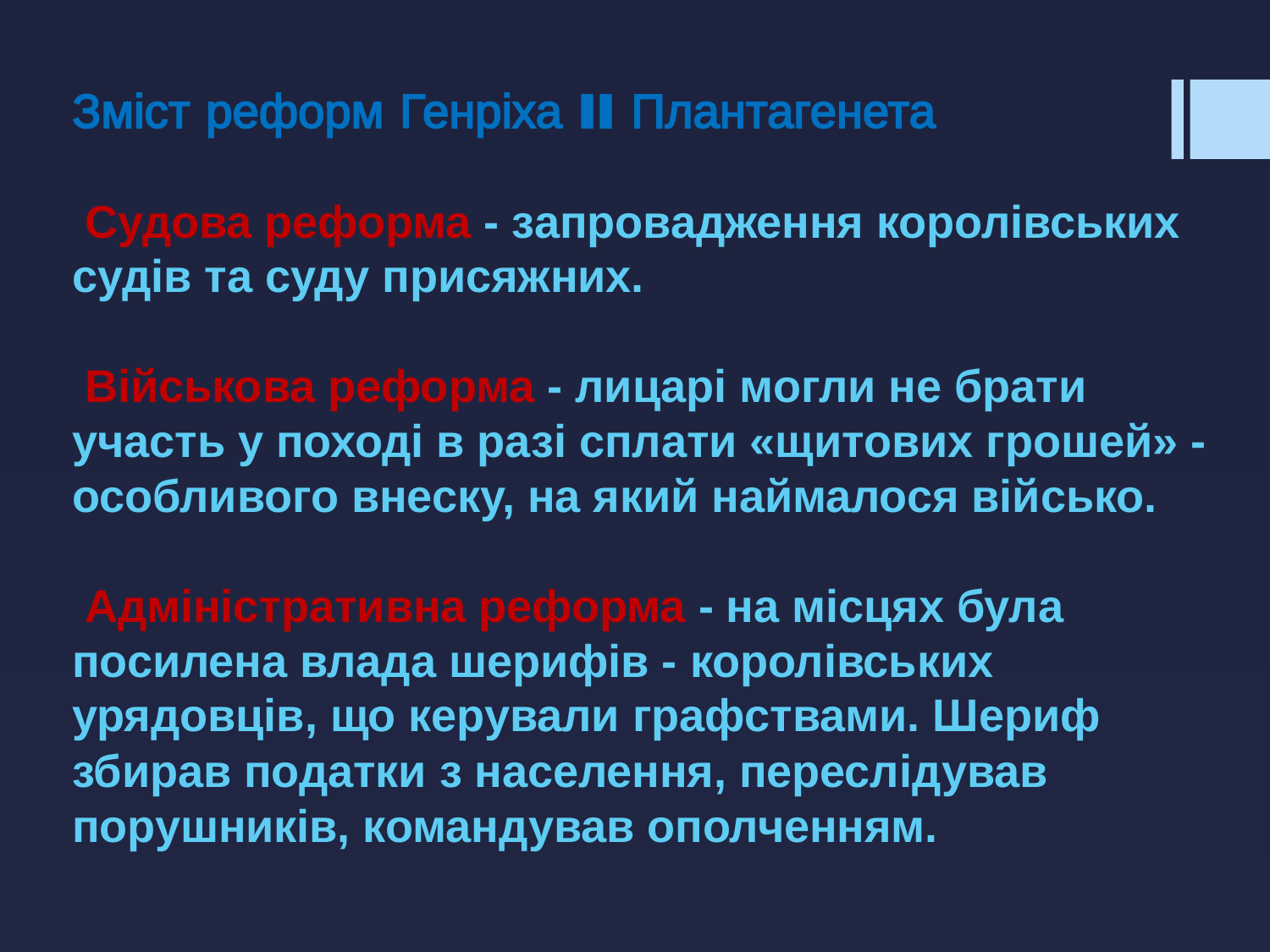

Зміст реформ Генріха II Плантагенета
 Судова реформа - запровадження королівських судів та суду присяжних.
 Військова реформа - лицарі могли не брати участь у поході в разі сплати «щитових грошей» - особливого внеску, на який наймалося військо.
 Адміністративна реформа - на місцях була посилена влада шерифів - королівських урядовців, що керували графствами. Шериф збирав податки з населення, переслідував порушників, командував ополченням.